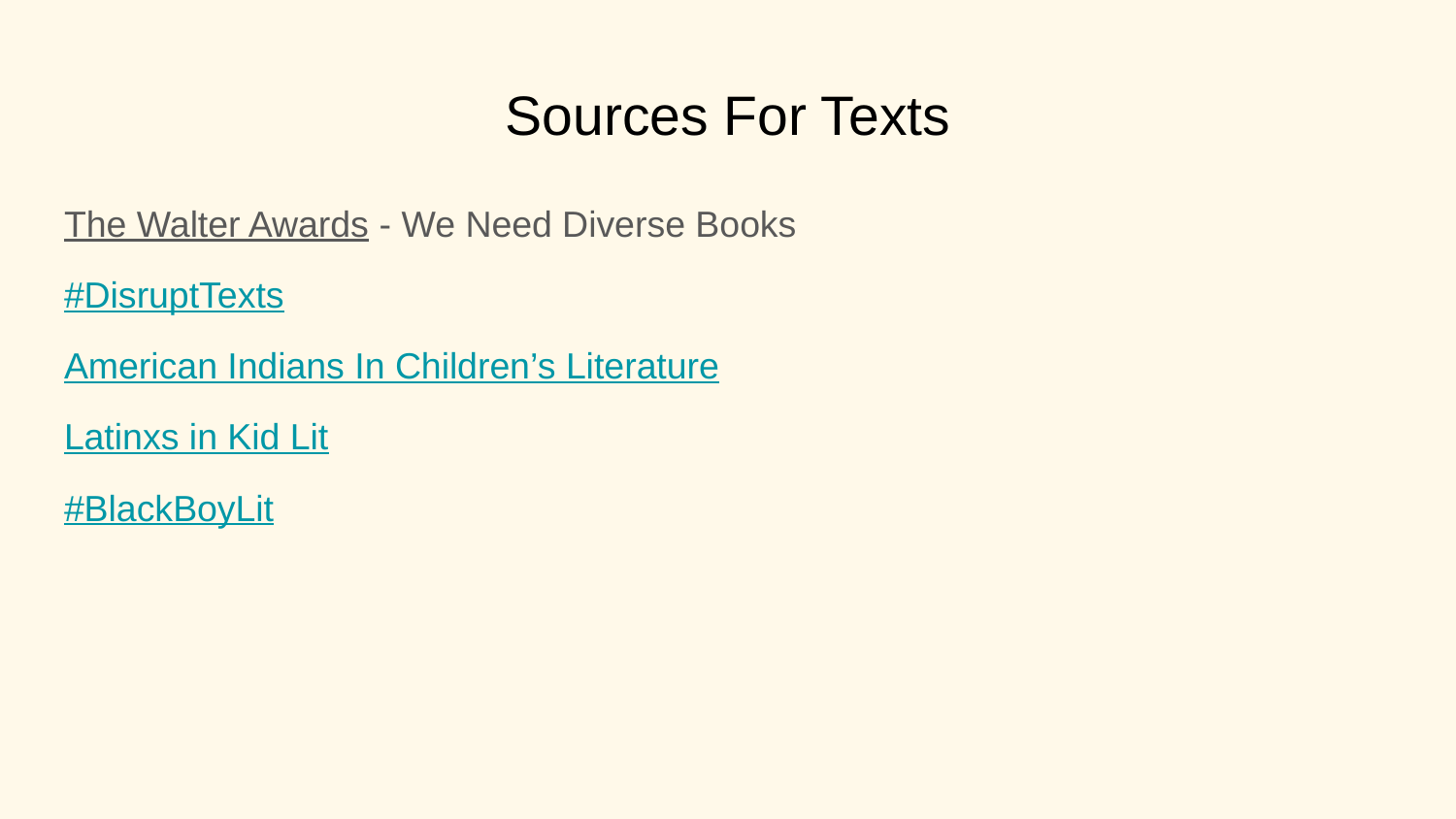

# Sources For Texts
The Walter Awards - We Need Diverse Books
#DisruptTexts
American Indians In Children’s Literature
Latinxs in Kid Lit
#BlackBoyLit